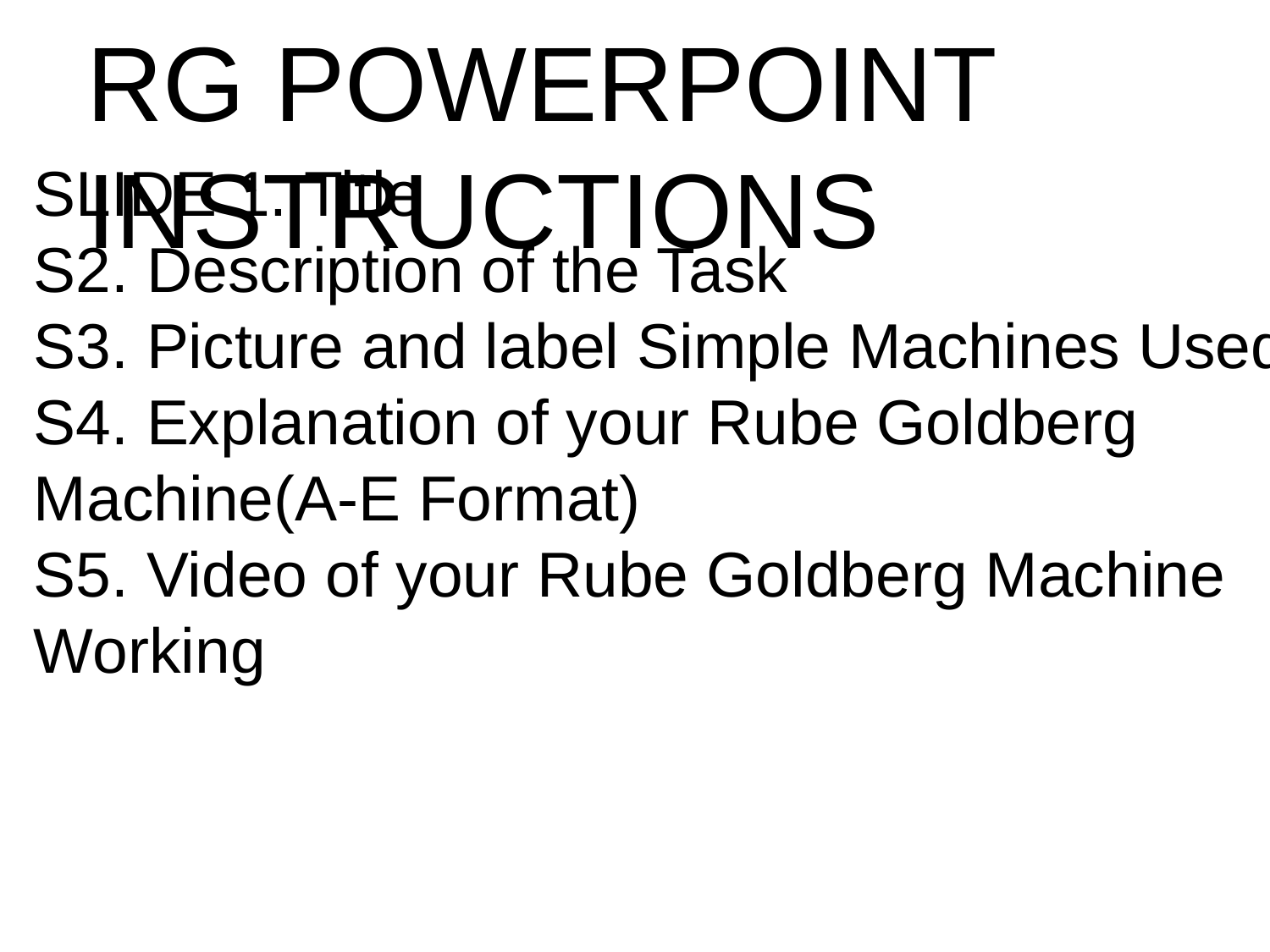

RG POWERPOINT INSTRUCTIONS
# SLIDE 1. Title S2. Description of the Task S3. Picture and label Simple Machines Used S4. Explanation of your Rube Goldberg Machine(A-E Format) S5. Video of your Rube Goldberg Machine Working